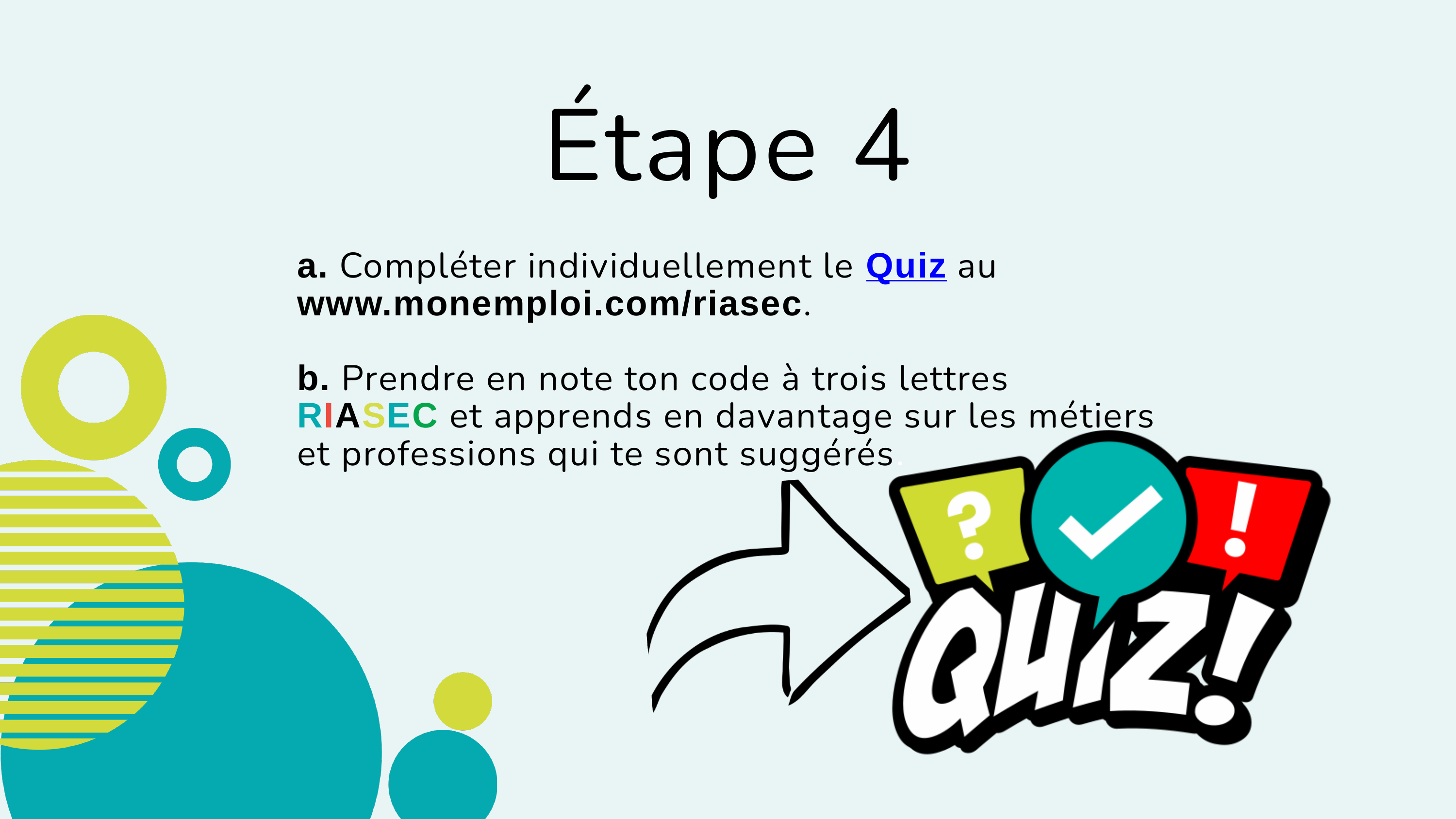

Étape 4
a. Compléter individuellement le Quiz au www.monemploi.com/riasec.

b. Prendre en note ton code à trois lettres RIASEC et apprends en davantage sur les métiers et professions qui te sont suggérés.